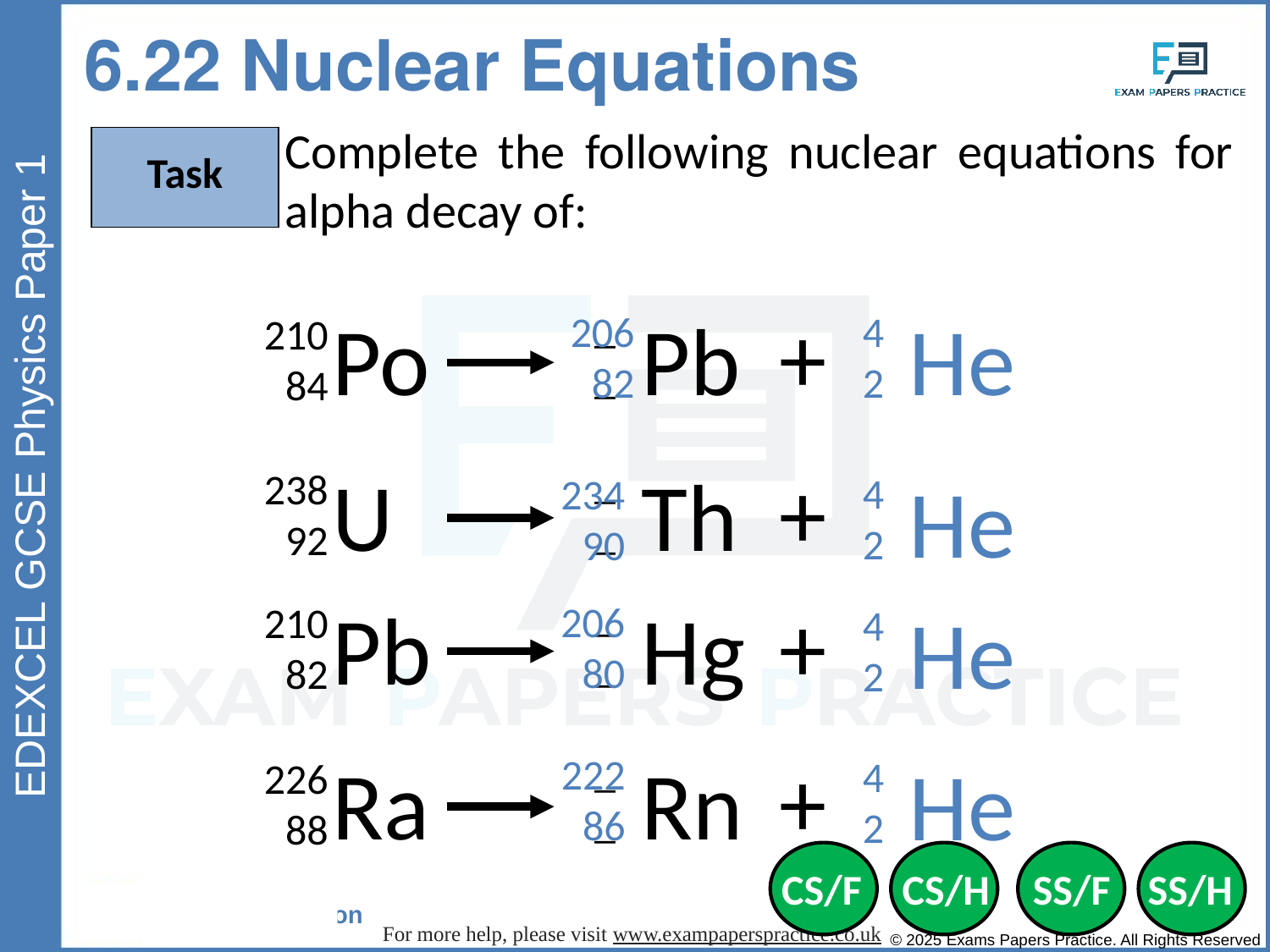

6.22 Nuclear Equations
Complete the following nuclear equations for alpha decay of:
| Task |
| --- |
+
Po
_
_
Pb
He
4
2
206
82
210
84
+
U
_
_
Th
238
92
He
4
2
234
90
+
Pb
_
_
Hg
He
4
2
206
80
210
82
+
Ra
_
_
Rn
He
4
2
222
86
226
88